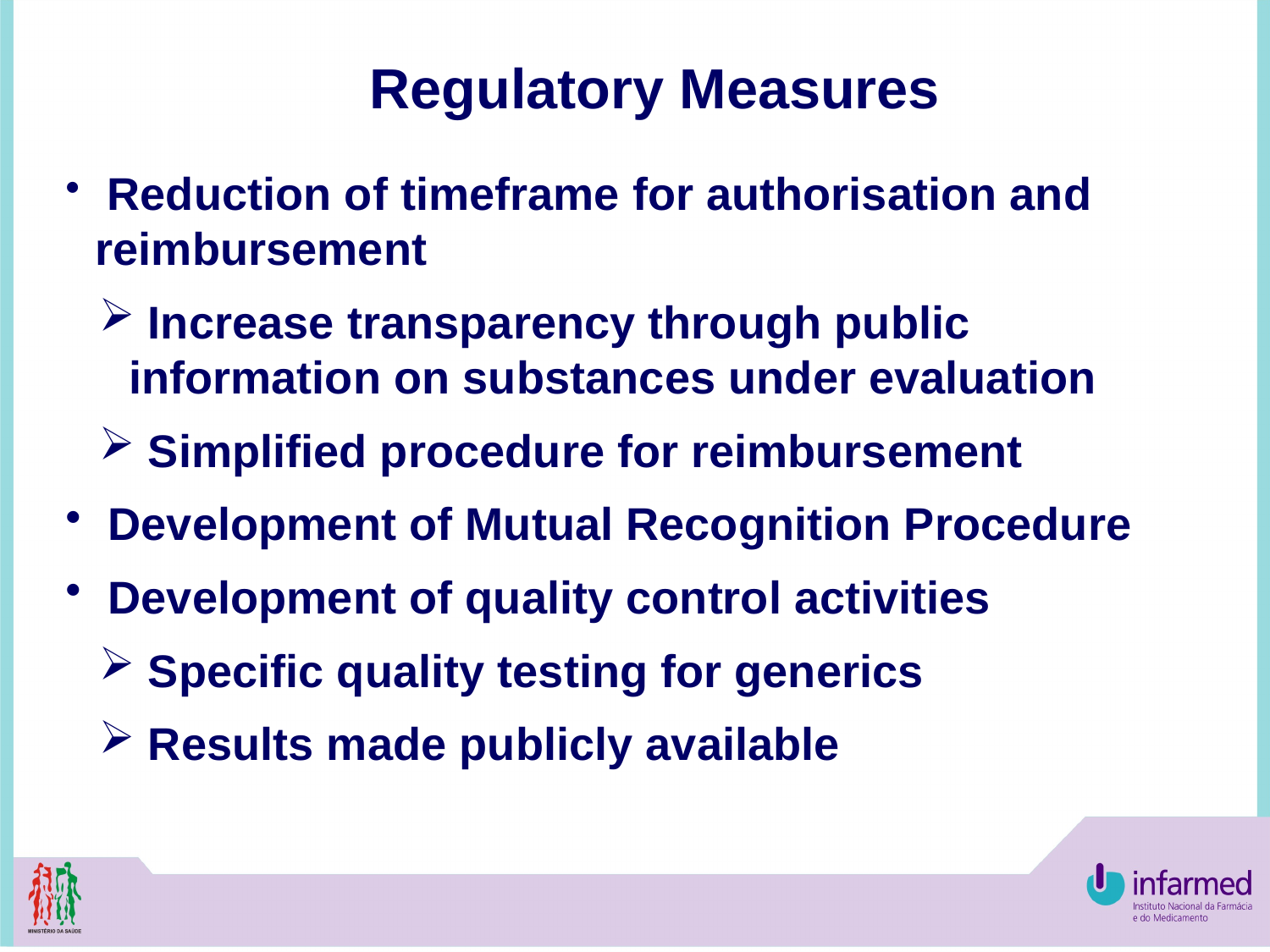

Regulatory Measures
 Reduction of timeframe for authorisation and    reimbursement
 Increase transparency through public information on substances under evaluation
 Simplified procedure for reimbursement
 Development of Mutual Recognition Procedure
 Development of quality control activities
 Specific quality testing for generics
 Results made publicly available